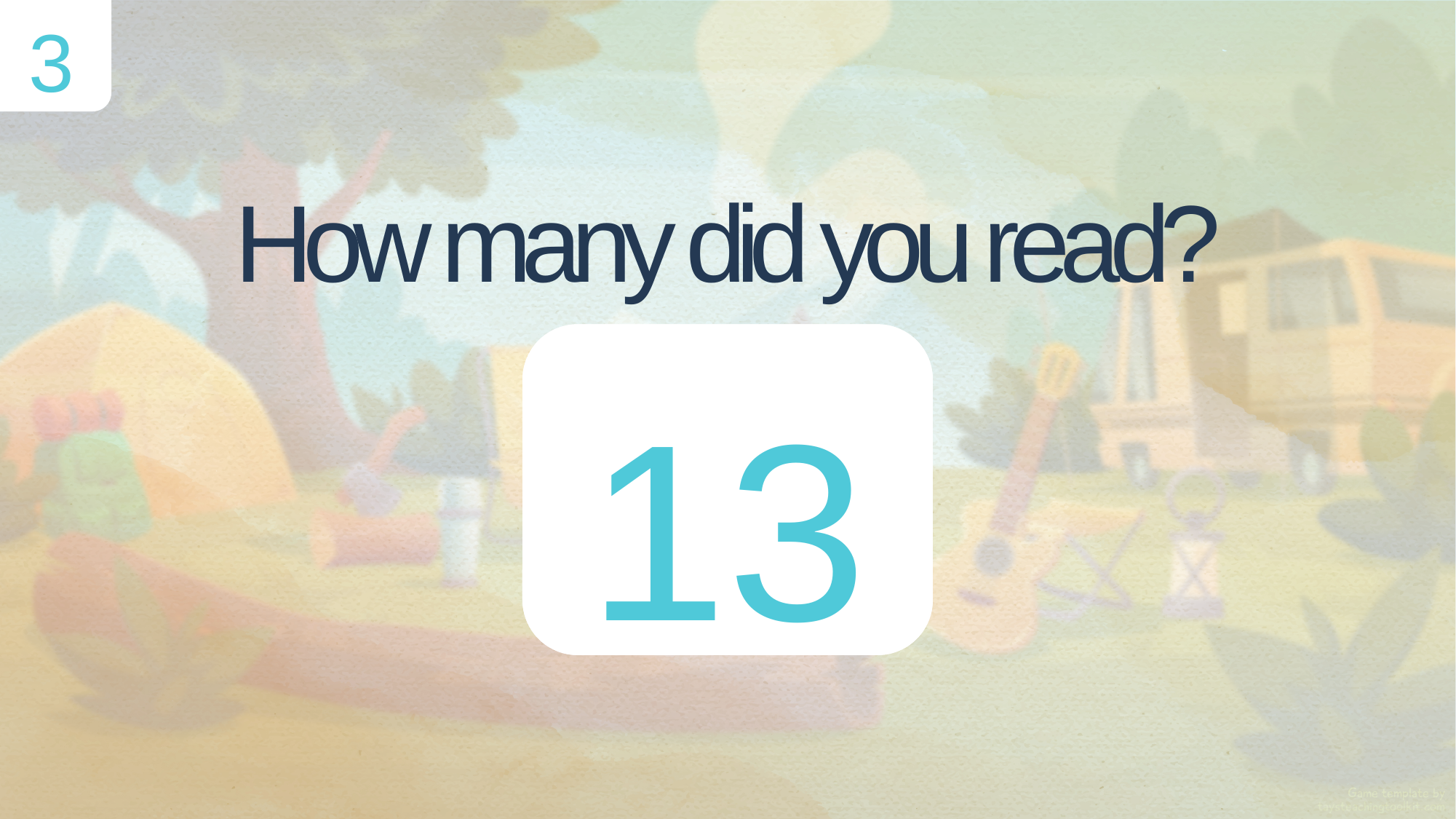

3
How many did you read?

13